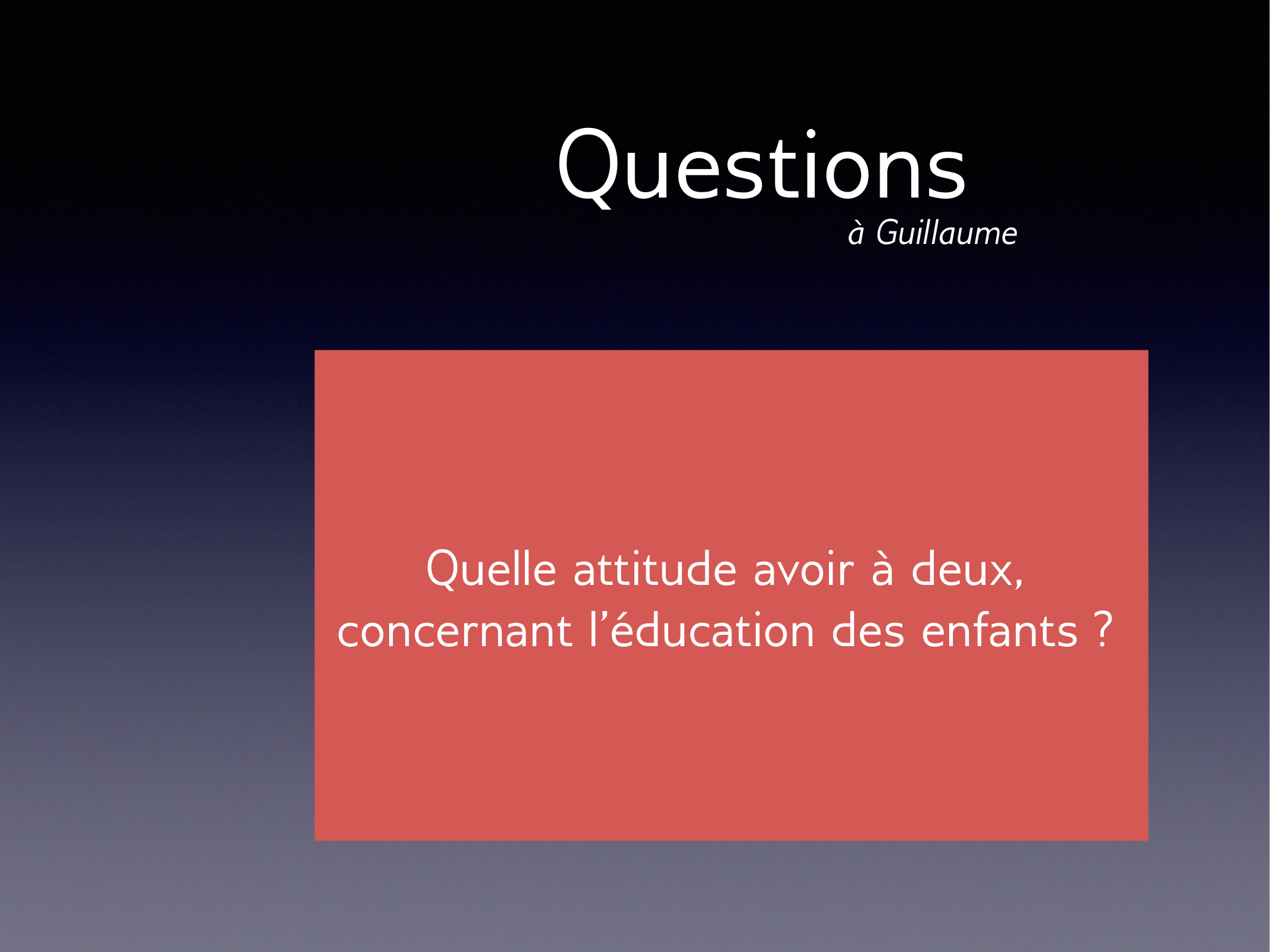

# Questions
à Guillaume
Quelle attitude avoir à deux, concernant l’éducation des enfants ?